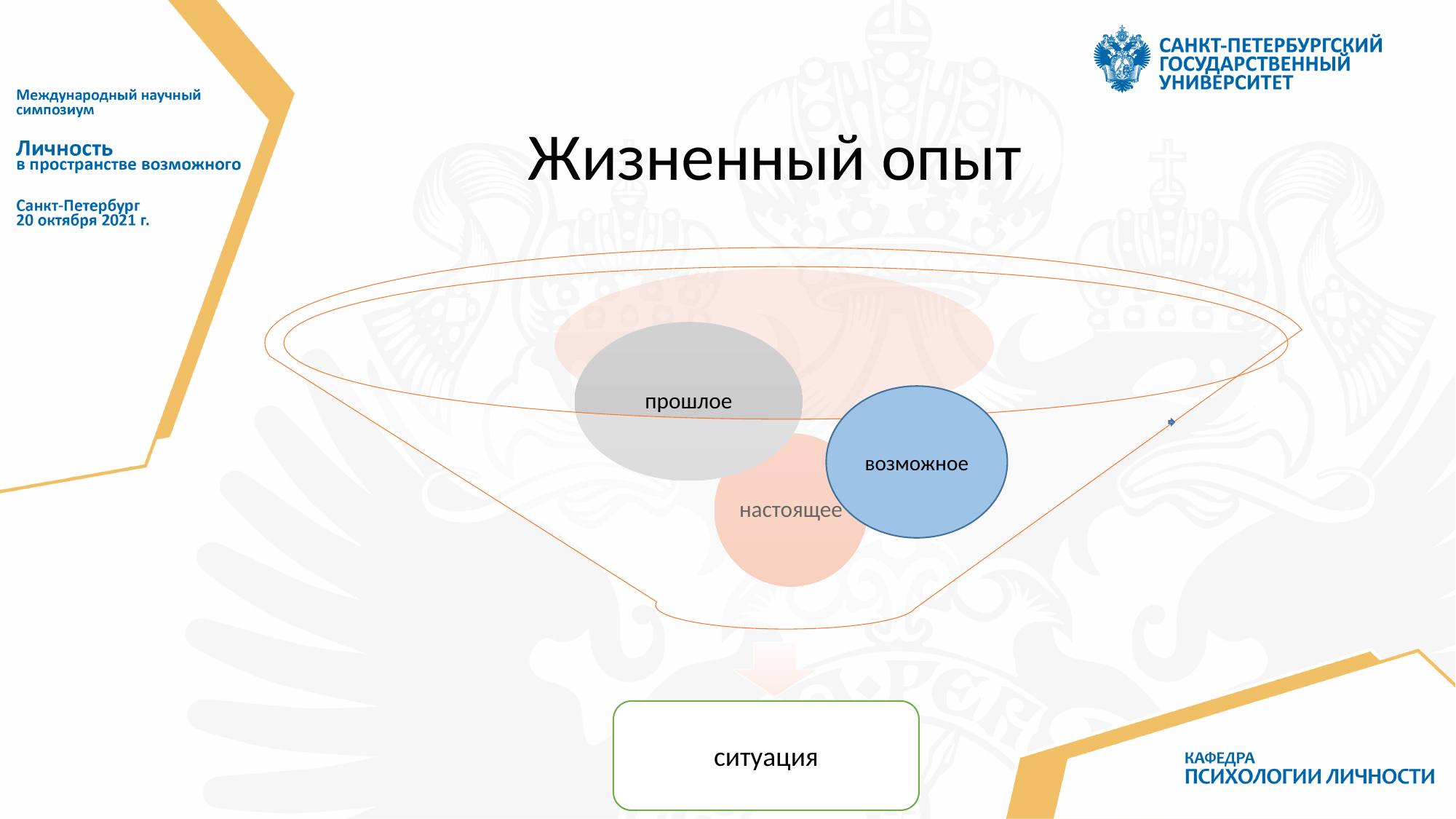

# Жизненный опыт

настоящее
прошлое
возможное

ситуация